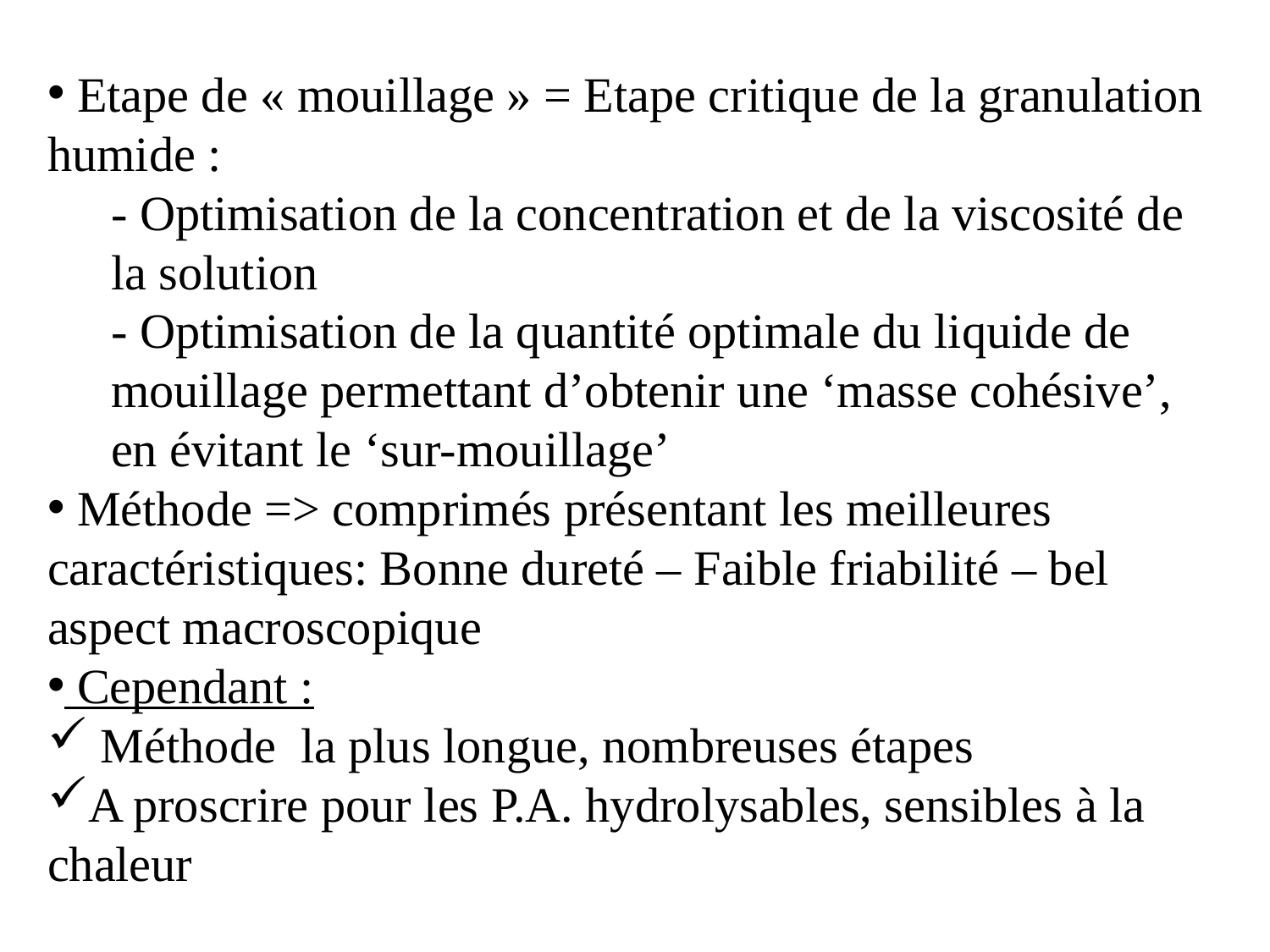

Etape de « mouillage » = Etape critique de la granulation humide :
- Optimisation de la concentration et de la viscosité de la solution
- Optimisation de la quantité optimale du liquide de mouillage permettant d’obtenir une ‘masse cohésive’, en évitant le ‘sur-mouillage’
 Méthode => comprimés présentant les meilleures caractéristiques: Bonne dureté – Faible friabilité – bel aspect macroscopique
 Cependant :
 Méthode  la plus longue, nombreuses étapes
A proscrire pour les P.A. hydrolysables, sensibles à la chaleur